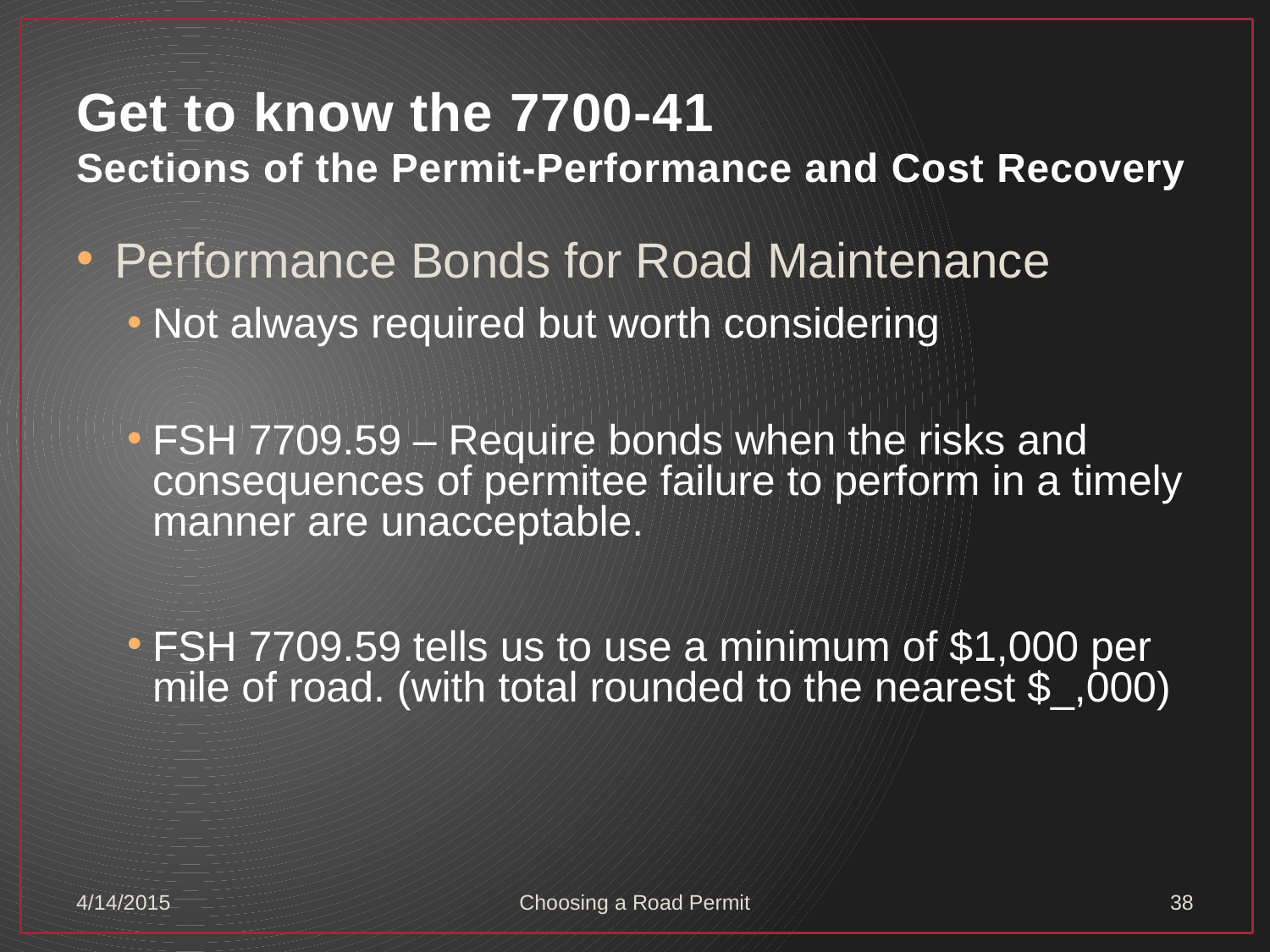

# Get to know the 7700-41 Sections of the Permit-Performance and Cost Recovery
Performance Bonds for Road Maintenance
Not always required but worth considering

FSH 7709.59 – Require bonds when the risks and consequences of permitee failure to perform in a timely manner are unacceptable.

FSH 7709.59 tells us to use a minimum of $1,000 per mile of road. (with total rounded to the nearest $_,000)

4/14/2015
Choosing a Road Permit
38